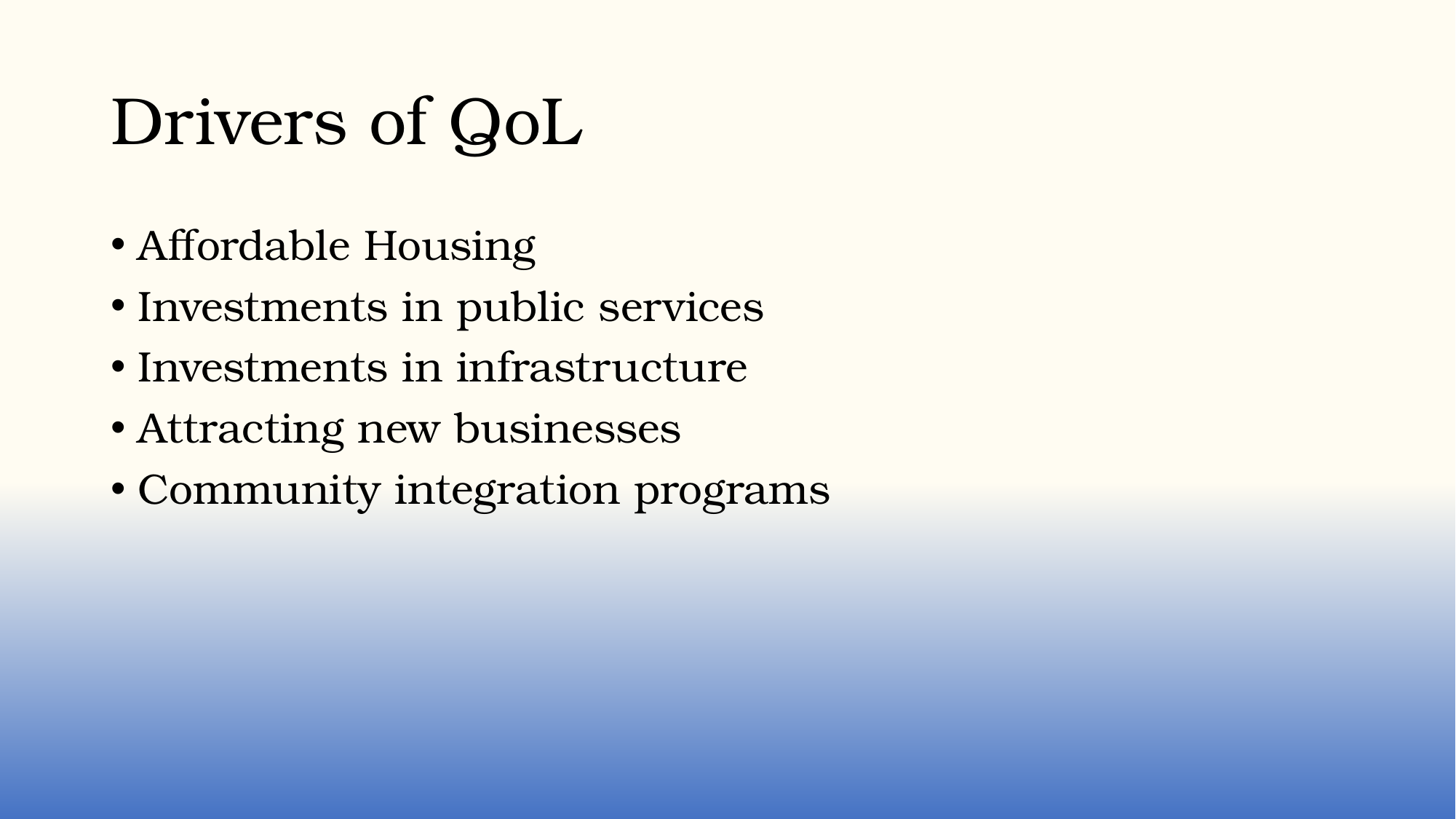

# Drivers of QoL
Affordable Housing
Investments in public services
Investments in infrastructure
Attracting new businesses
Community integration programs